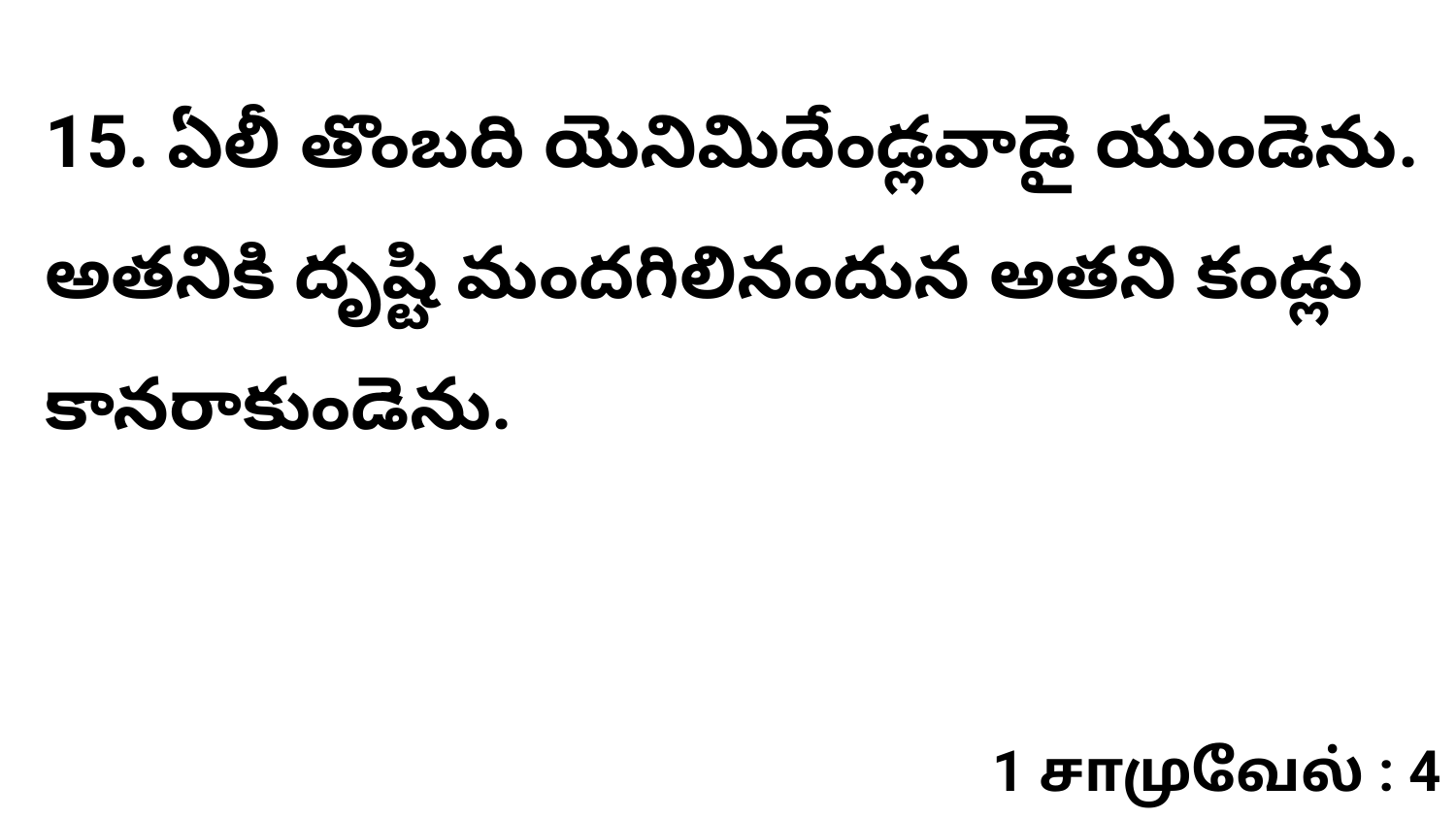

15. ఏలీ తొంబది యెనిమిదేండ్లవాడై యుండెను. అతనికి దృష్టి మందగిలినందున అతని కండ్లు కానరాకుండెను.
1 சாமுவேல் : 4